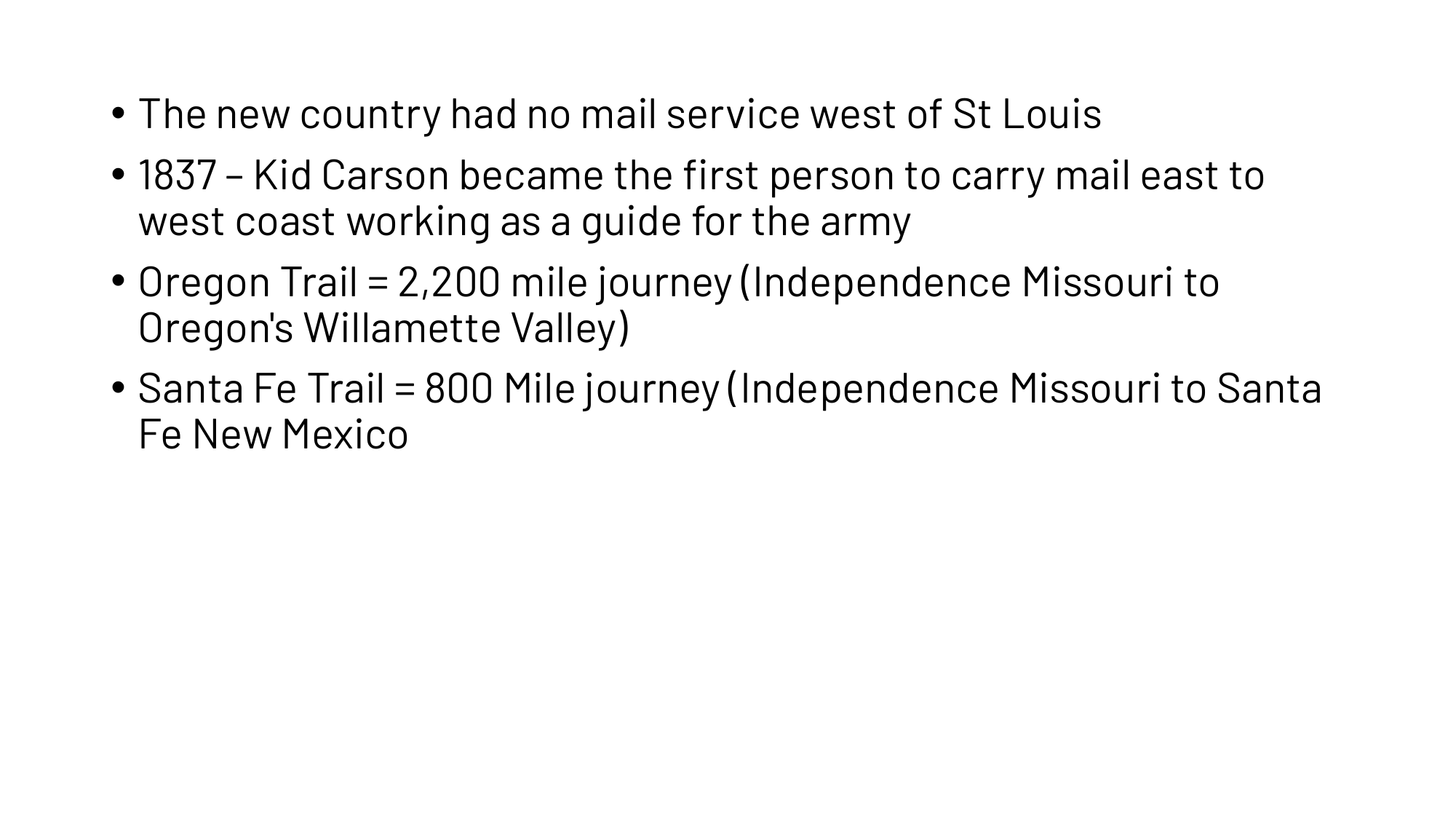

The new country had no mail service west of St Louis
1837 – Kid Carson became the first person to carry mail east to west coast working as a guide for the army
Oregon Trail = 2,200 mile journey (Independence Missouri to Oregon's Willamette Valley)
Santa Fe Trail = 800 Mile journey (Independence Missouri to Santa Fe New Mexico